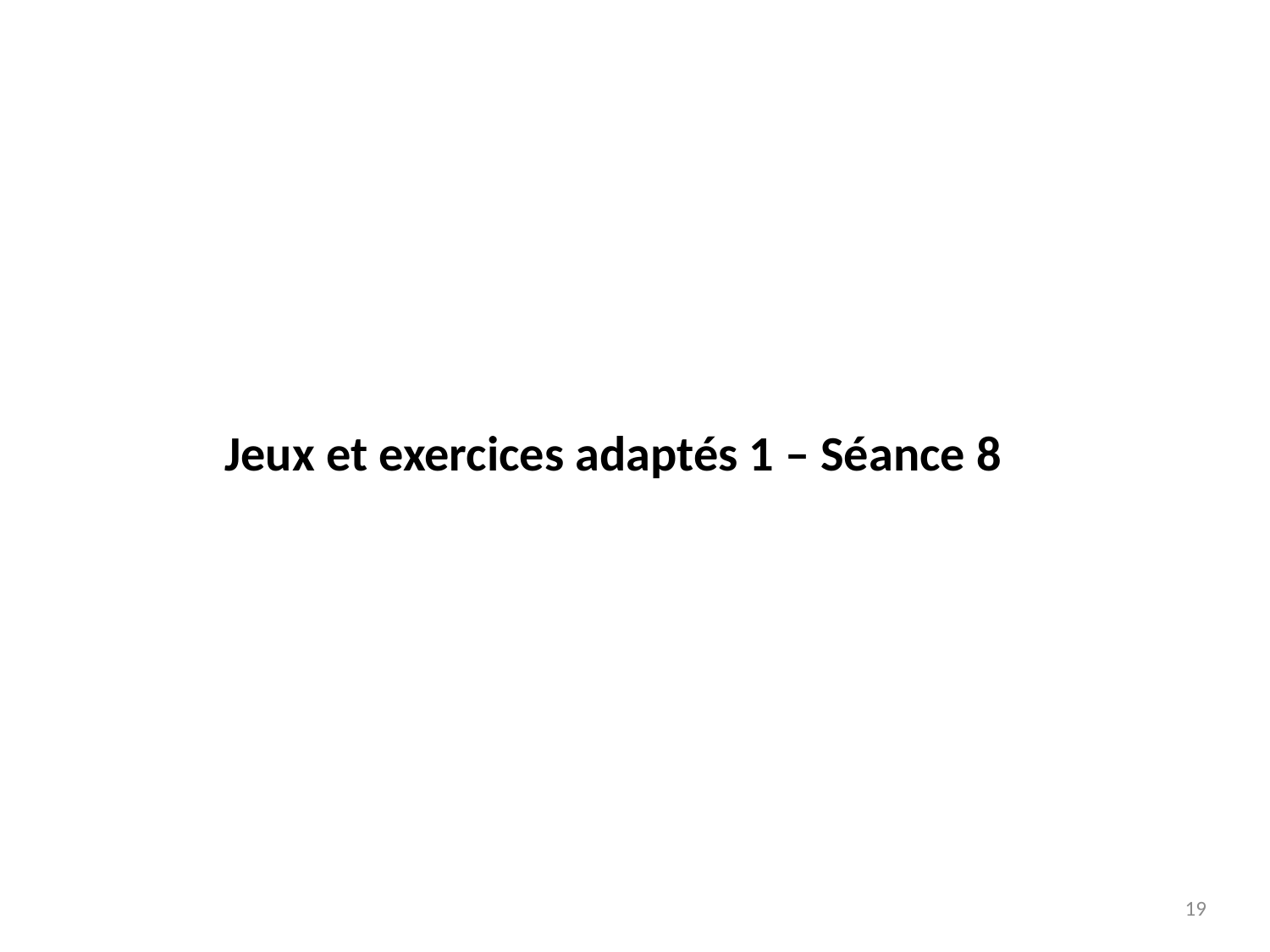

Jeux et exercices adaptés 1 – Séance 8
19